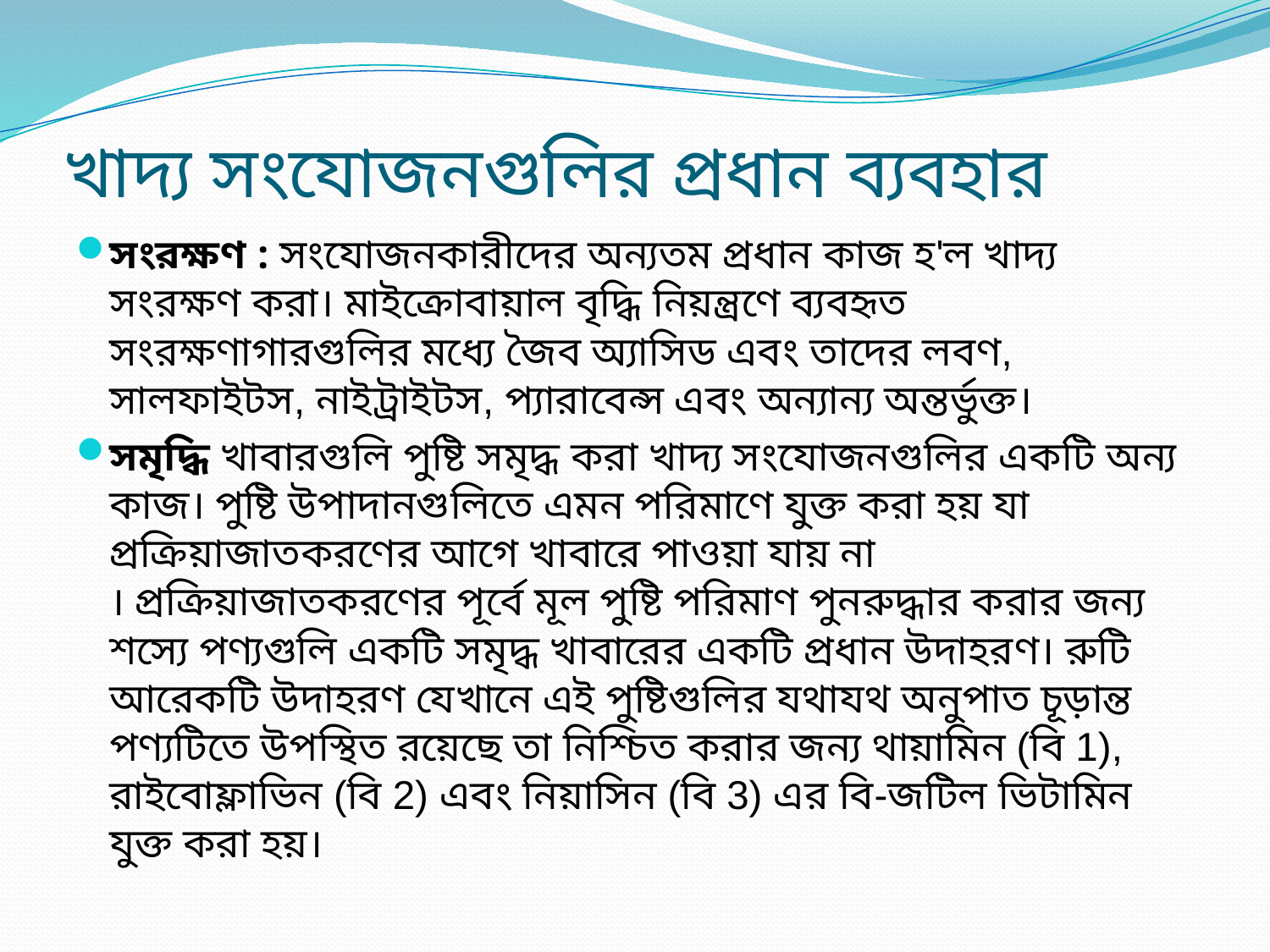

# খাদ্য সংযোজনগুলির প্রধান ব্যবহার
সংরক্ষণ : সংযোজনকারীদের অন্যতম প্রধান কাজ হ'ল খাদ্য সংরক্ষণ করা। মাইক্রোবায়াল বৃদ্ধি নিয়ন্ত্রণে ব্যবহৃত সংরক্ষণাগারগুলির মধ্যে জৈব অ্যাসিড এবং তাদের লবণ, সালফাইটস, নাইট্রাইটস, প্যারাবেন্স এবং অন্যান্য অন্তর্ভুক্ত।
সমৃদ্ধি খাবারগুলি পুষ্টি সমৃদ্ধ করা খাদ্য সংযোজনগুলির একটি অন্য কাজ। পুষ্টি উপাদানগুলিতে এমন পরিমাণে যুক্ত করা হয় যা প্রক্রিয়াজাতকরণের আগে খাবারে পাওয়া যায় না । প্রক্রিয়াজাতকরণের পূর্বে মূল পুষ্টি পরিমাণ পুনরুদ্ধার করার জন্য শস্যে পণ্যগুলি একটি সমৃদ্ধ খাবারের একটি প্রধান উদাহরণ। রুটি আরেকটি উদাহরণ যেখানে এই পুষ্টিগুলির যথাযথ অনুপাত চূড়ান্ত পণ্যটিতে উপস্থিত রয়েছে তা নিশ্চিত করার জন্য থায়ামিন (বি 1), রাইবোফ্লাভিন (বি 2) এবং নিয়াসিন (বি 3) এর বি-জটিল ভিটামিন যুক্ত করা হয়।